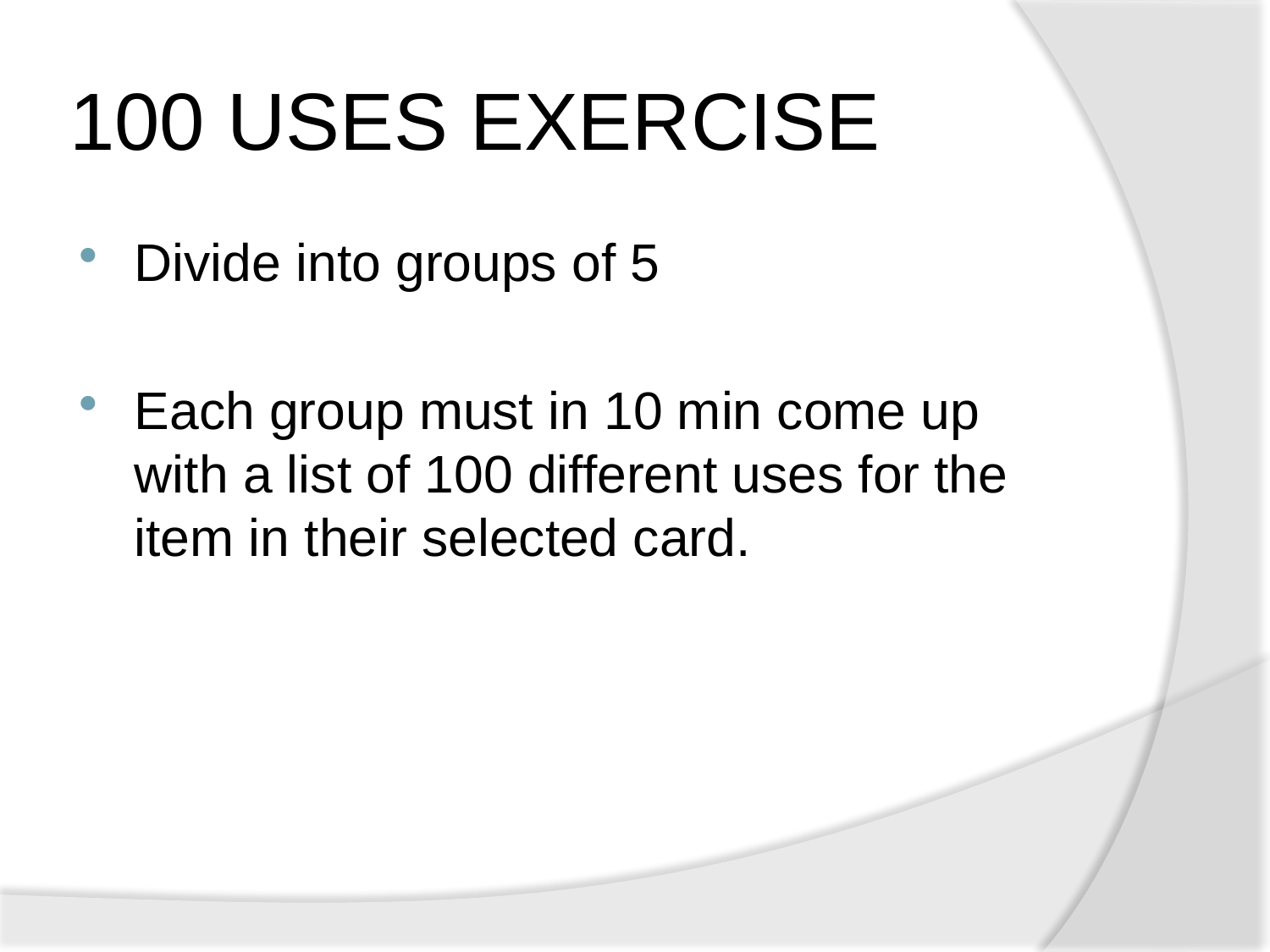

# 100 USES EXERCISE
Divide into groups of 5

Each group must in 10 min come up with a list of 100 different uses for the item in their selected card.